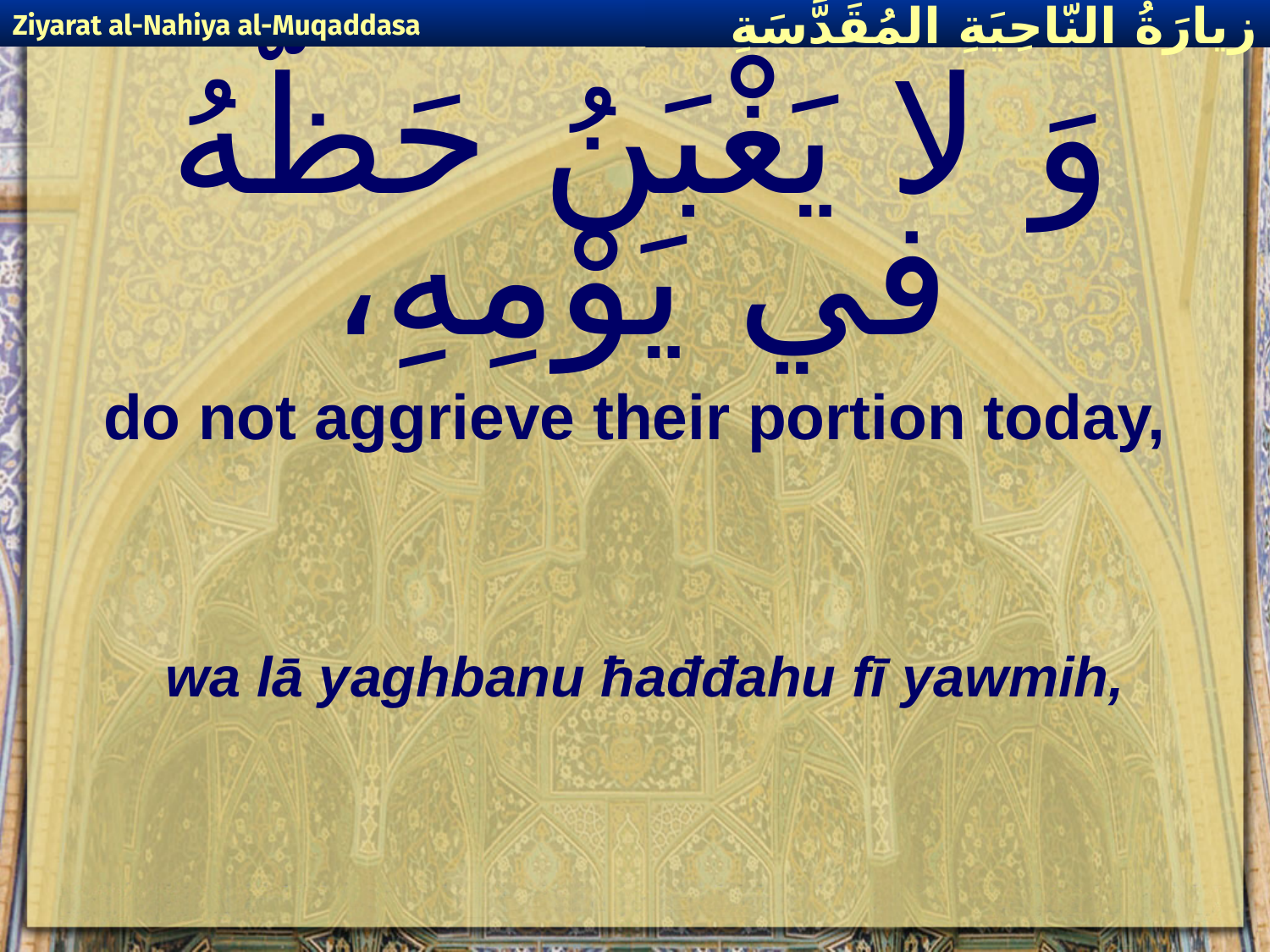

Ziyarat al-Nahiya al-Muqaddasa
زيارَةُ النّاحِيَةِ ال‍مُقَدَّسَةِ
# وَ لا يَغْبَنُ حَظَّهُ في يَوْمِهِ،
do not aggrieve their portion today,
wa lā yaghbanu ħađđahu fī yawmih,